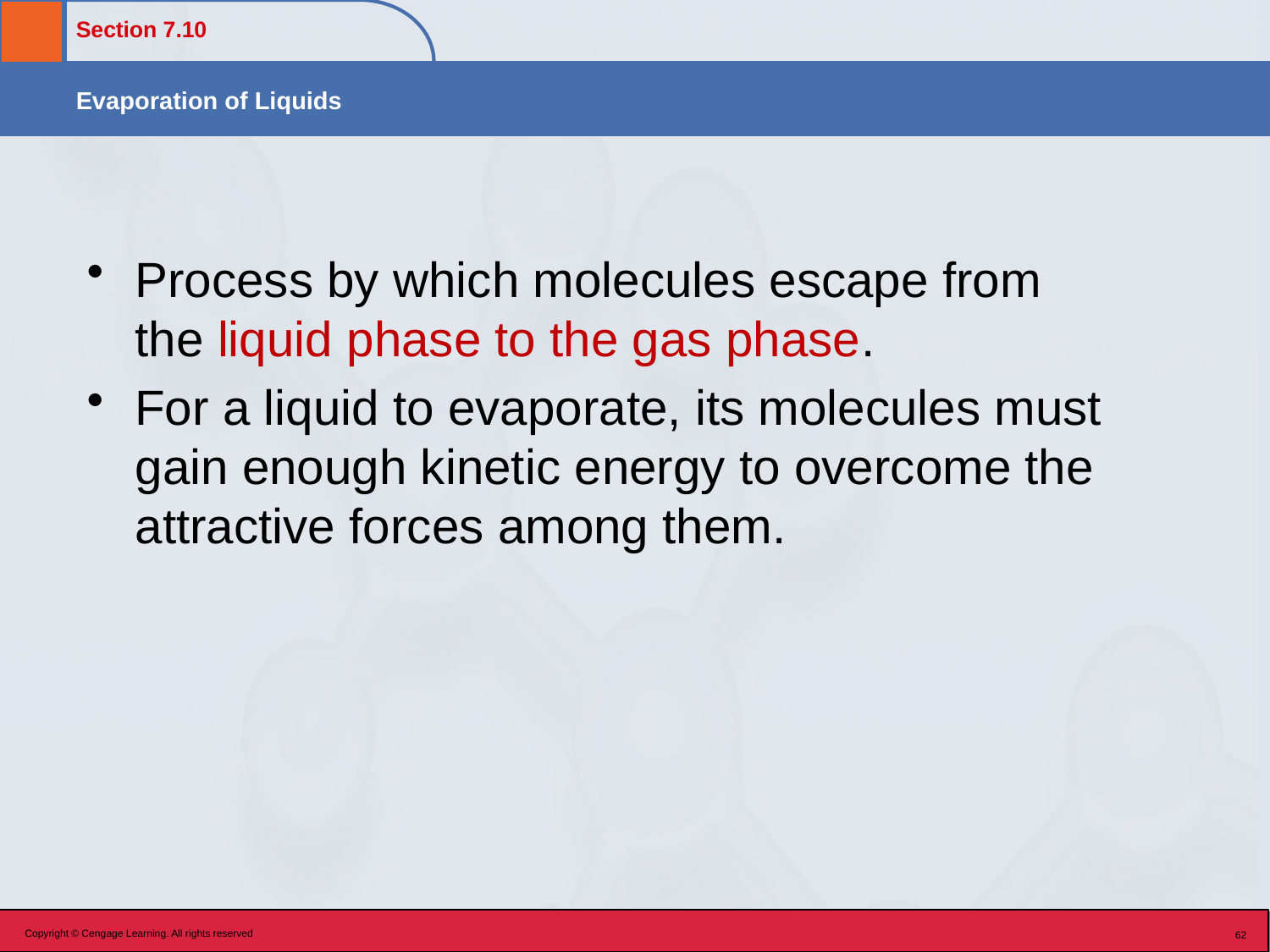

Process by which molecules escape from the liquid phase to the gas phase.
For a liquid to evaporate, its molecules must gain enough kinetic energy to overcome the attractive forces among them.

Copyright © Cengage Learning. All rights reserved
62